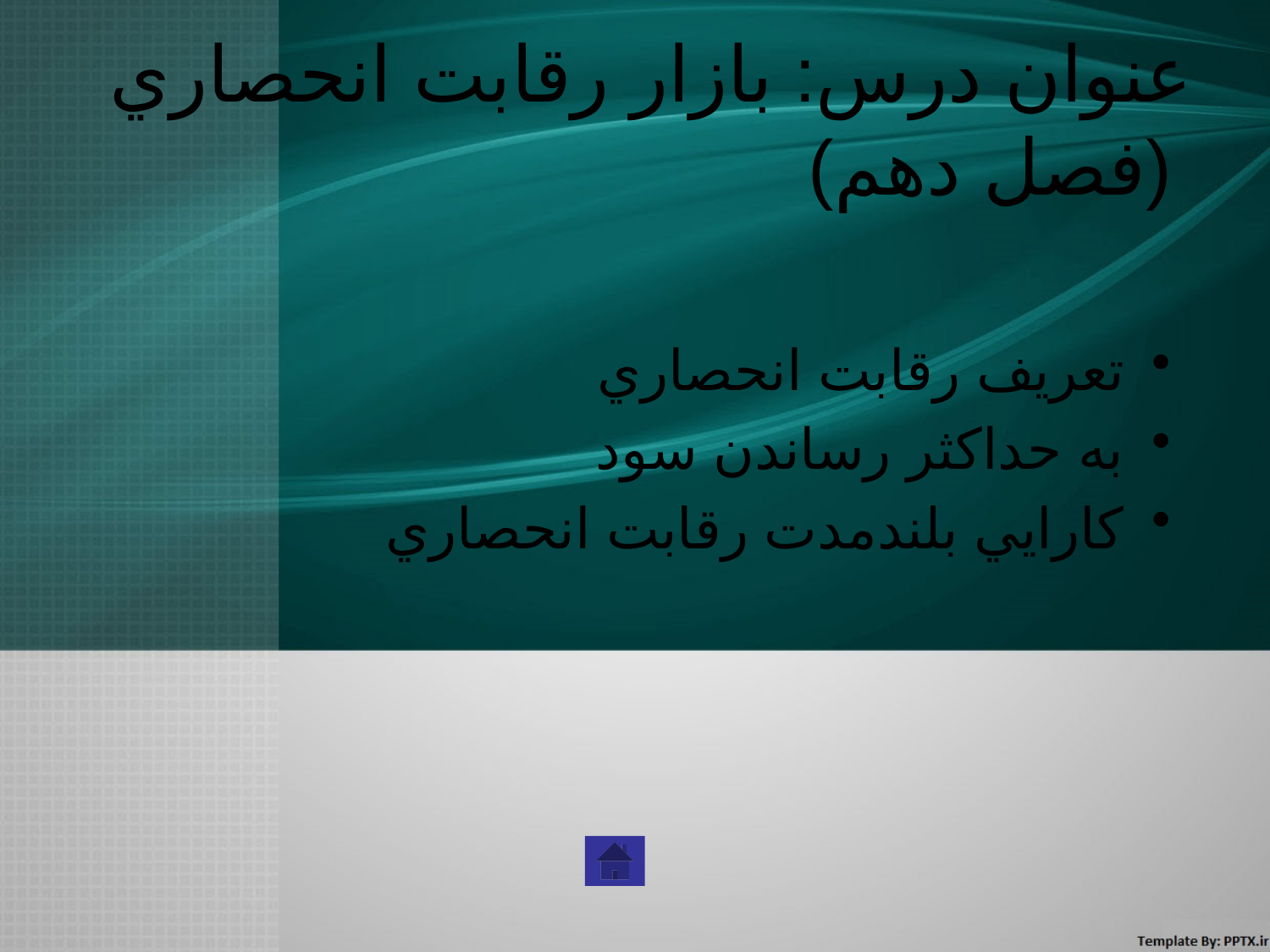

# عنوان درس: بازار رقابت انحصاري (فصل دهم)
تعريف رقابت انحصاري
به حداكثر رساندن سود
كارايي بلندمدت رقابت انحصاري